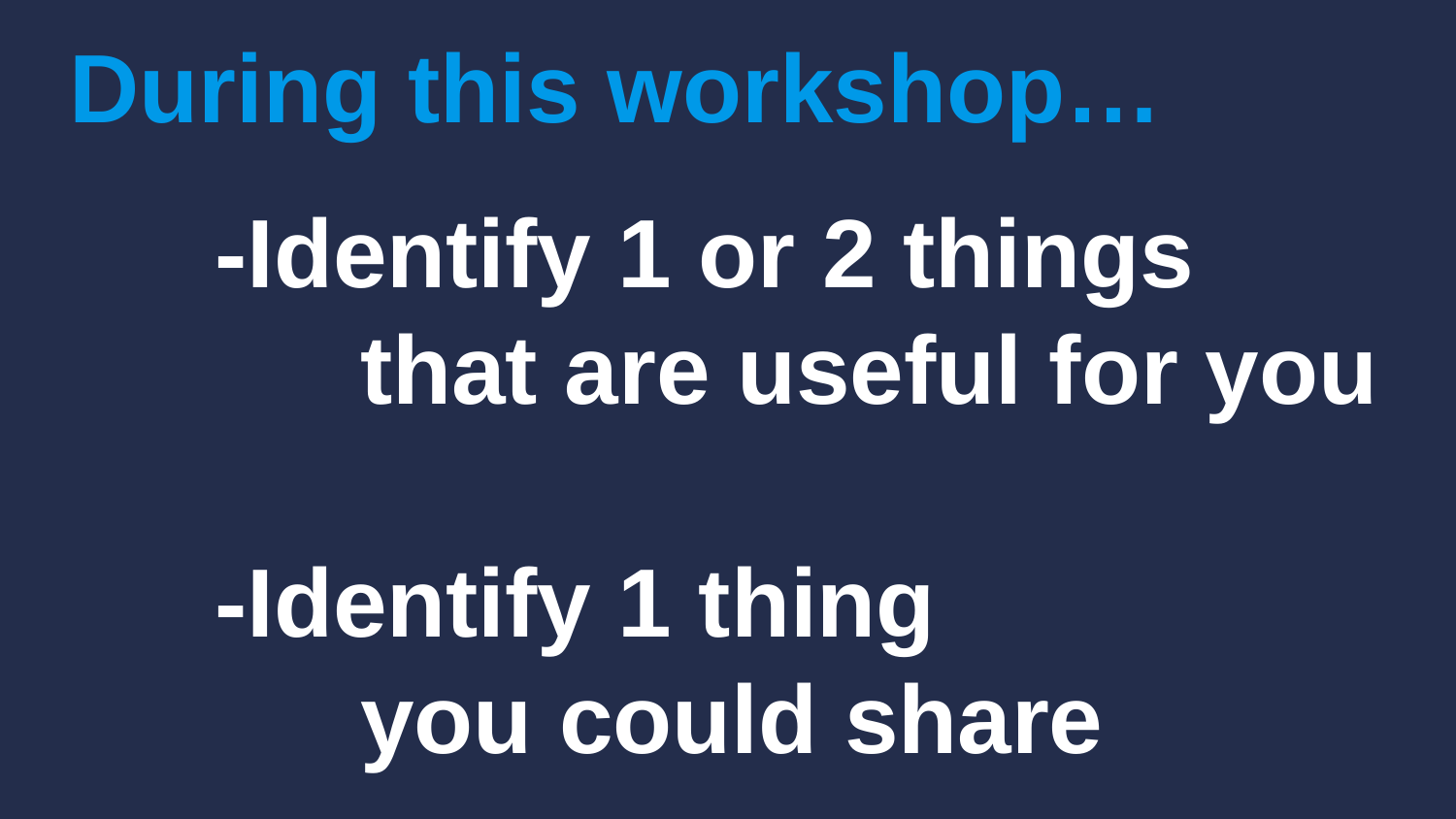

# During this workshop… -Identify 1 or 2 things that are useful for you -Identify 1 thing you could share